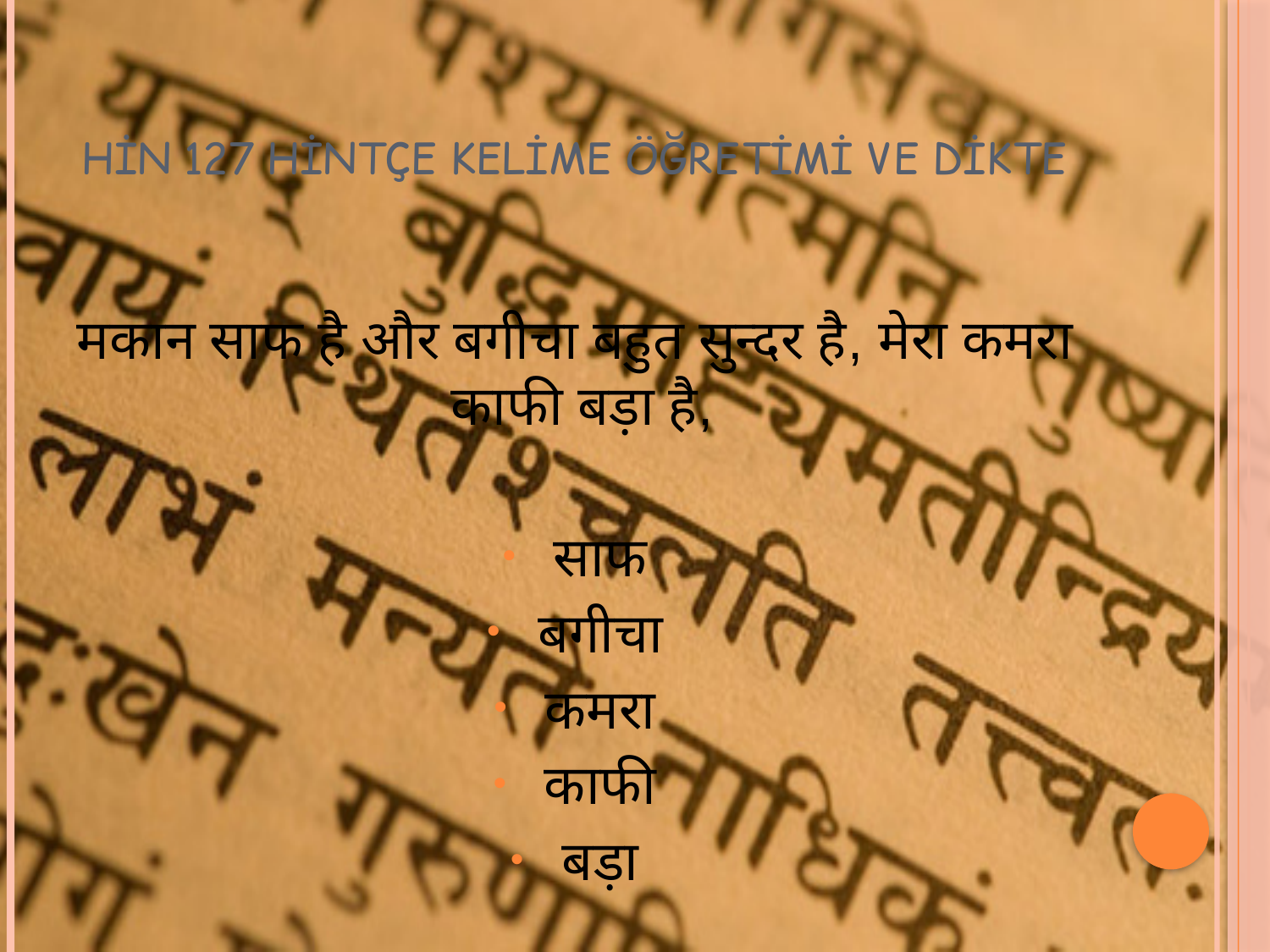

# HİN 127 HİNTÇE KELİME ÖĞRETİMİ VE DİKTE

मकान साफ है और बगीचा बहुत सुन्दर है, मेरा कमरा  काफी बड़ा है,

साफ
बगीचा
कमरा
काफी
बड़ा